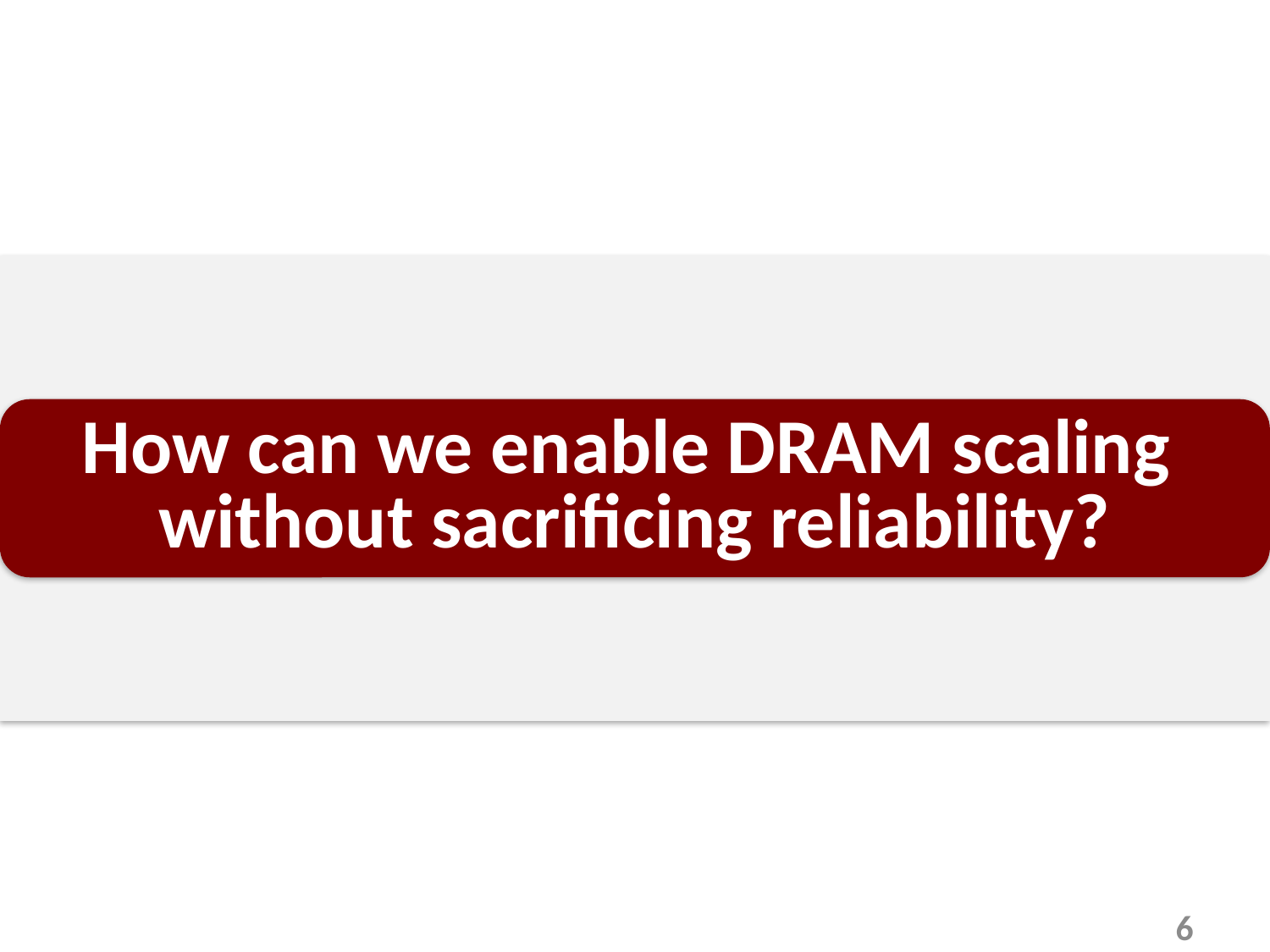

How can we enable DRAM scaling
without sacrificing reliability?
6